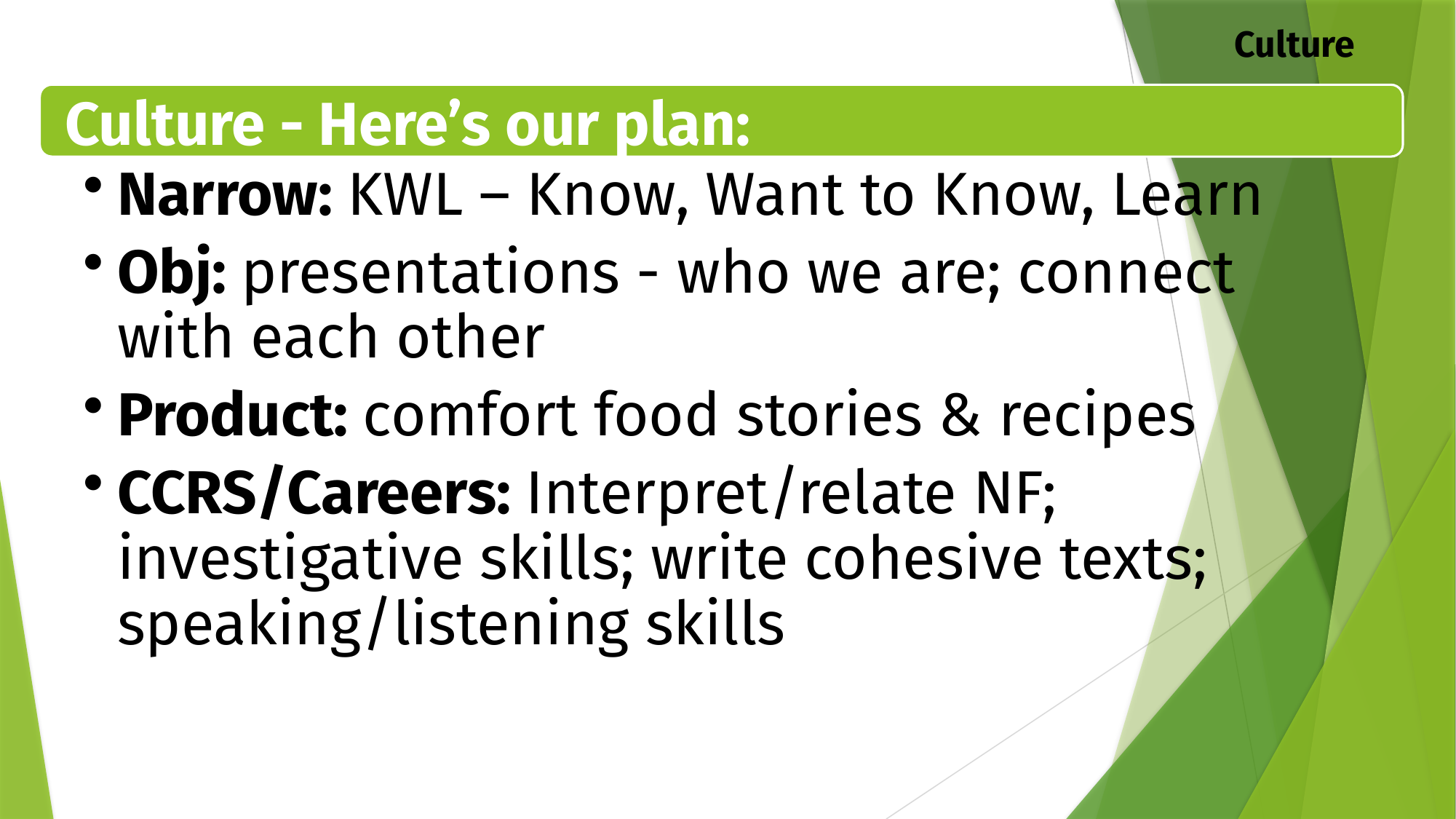

Culture
Culture - Here’s our plan:
Narrow: KWL – Know, Want to Know, Learn
Obj: presentations - who we are; connect with each other
Product: comfort food stories & recipes
CCRS/Careers: Interpret/relate NF; investigative skills; write cohesive texts; speaking/listening skills